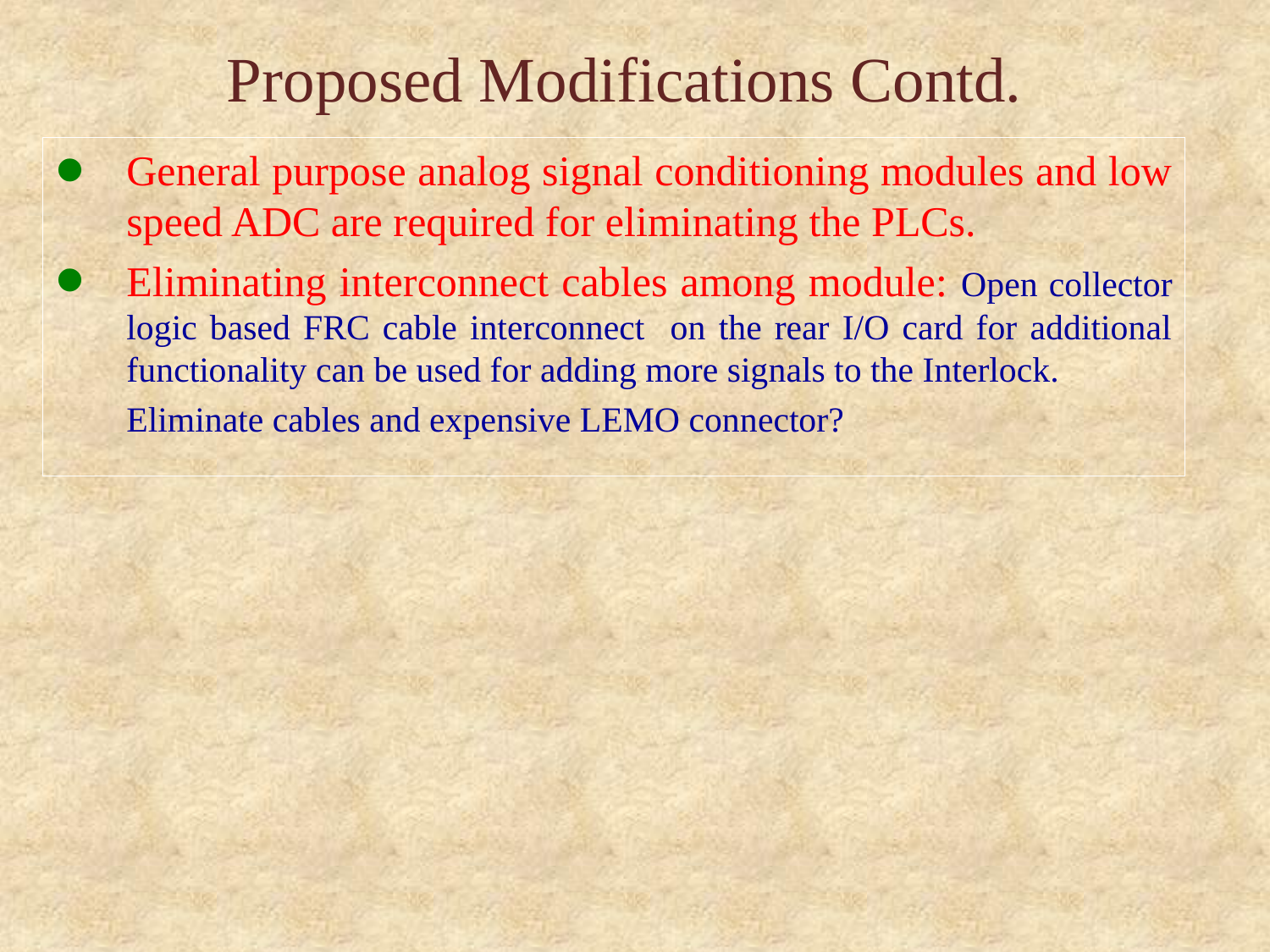

# Proposed Modifications Contd.
General purpose analog signal conditioning modules and low speed ADC are required for eliminating the PLCs.
Eliminating interconnect cables among module: Open collector logic based FRC cable interconnect  on the rear I/O card for additional functionality can be used for adding more signals to the Interlock.
	Eliminate cables and expensive LEMO connector?